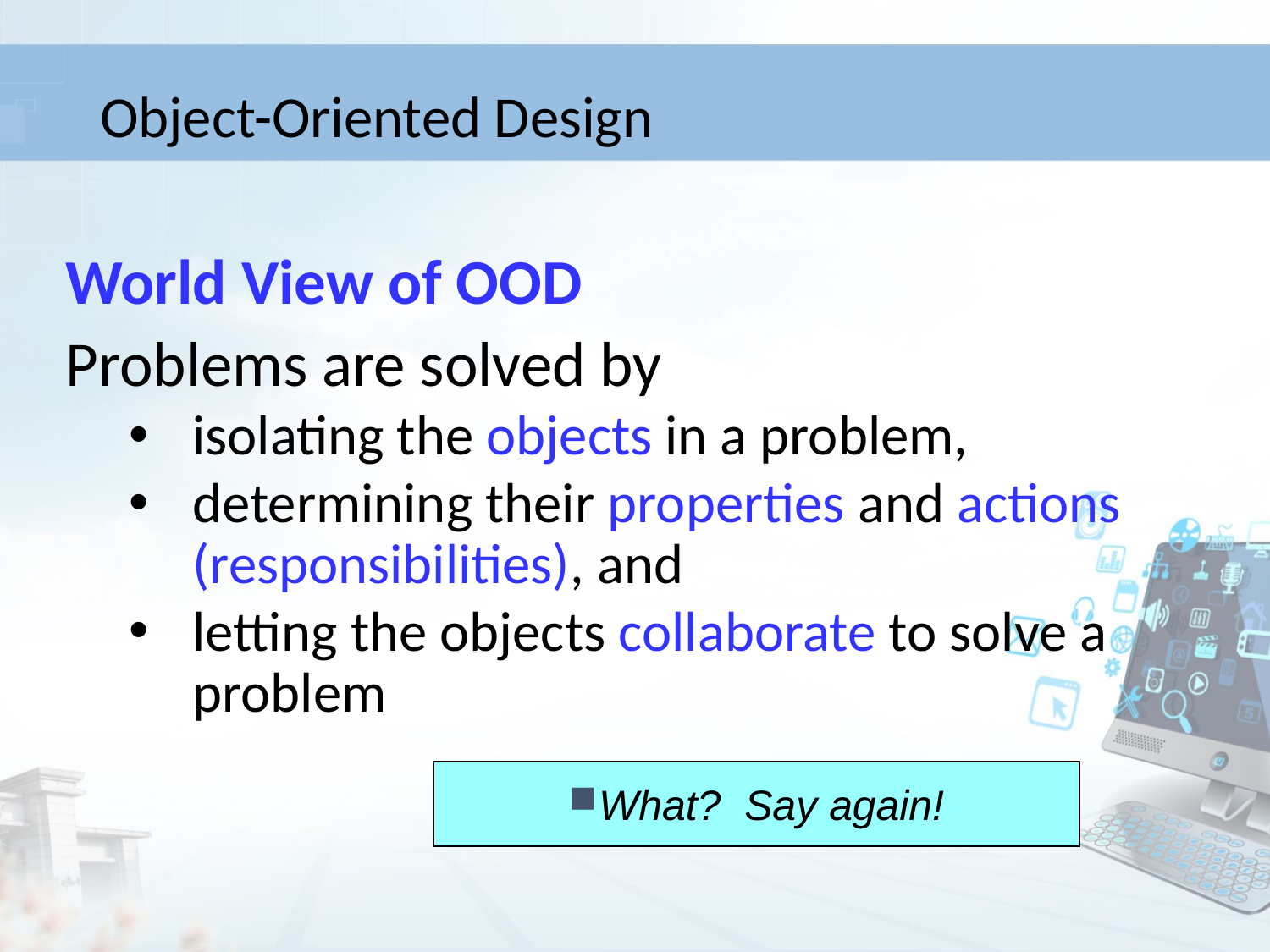

# Object-Oriented Design
World View of OOD
Problems are solved by
isolating the objects in a problem,
determining their properties and actions (responsibilities), and
letting the objects collaborate to solve a problem
What?  Say again!